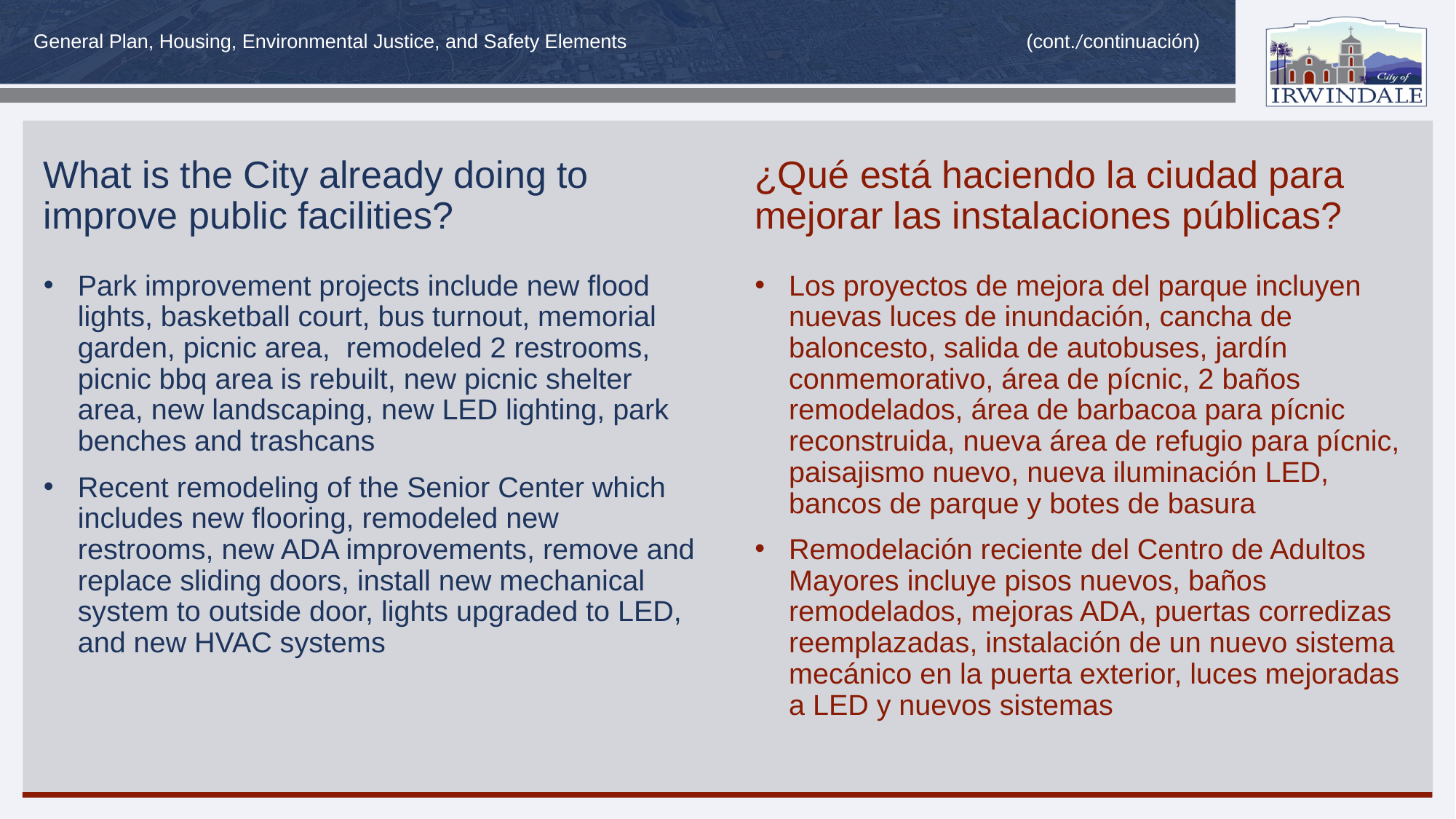

(cont./continuación)
# What is the City already doing to improve public facilities?
¿Qué está haciendo la ciudad para mejorar las instalaciones públicas?
Park improvement projects include new flood lights, basketball court, bus turnout, memorial garden, picnic area,  remodeled 2 restrooms, picnic bbq area is rebuilt, new picnic shelter area, new landscaping, new LED lighting, park benches and trashcans
Recent remodeling of the Senior Center which includes new flooring, remodeled new restrooms, new ADA improvements, remove and replace sliding doors, install new mechanical system to outside door, lights upgraded to LED, and new HVAC systems
Los proyectos de mejora del parque incluyen nuevas luces de inundación, cancha de baloncesto, salida de autobuses, jardín conmemorativo, área de pícnic, 2 baños remodelados, área de barbacoa para pícnic reconstruida, nueva área de refugio para pícnic, paisajismo nuevo, nueva iluminación LED, bancos de parque y botes de basura
Remodelación reciente del Centro de Adultos Mayores incluye pisos nuevos, baños remodelados, mejoras ADA, puertas corredizas reemplazadas, instalación de un nuevo sistema mecánico en la puerta exterior, luces mejoradas a LED y nuevos sistemas